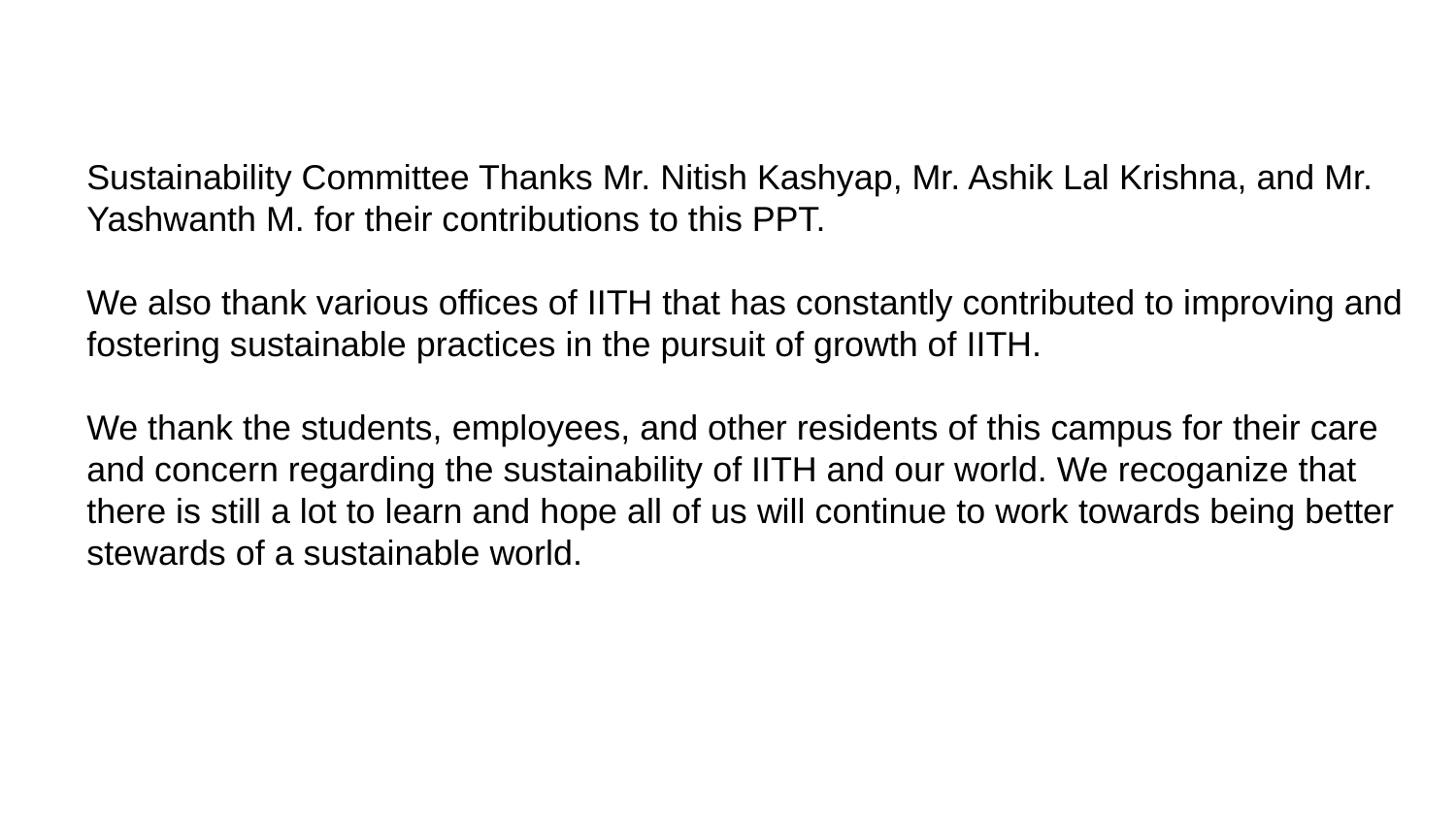

# Sustainability Committee Thanks Mr. Nitish Kashyap, Mr. Ashik Lal Krishna, and Mr. Yashwanth M. for their contributions to this PPT.

We also thank various offices of IITH that has constantly contributed to improving and fostering sustainable practices in the pursuit of growth of IITH.

We thank the students, employees, and other residents of this campus for their care and concern regarding the sustainability of IITH and our world. We recoganize that there is still a lot to learn and hope all of us will continue to work towards being better stewards of a sustainable world.